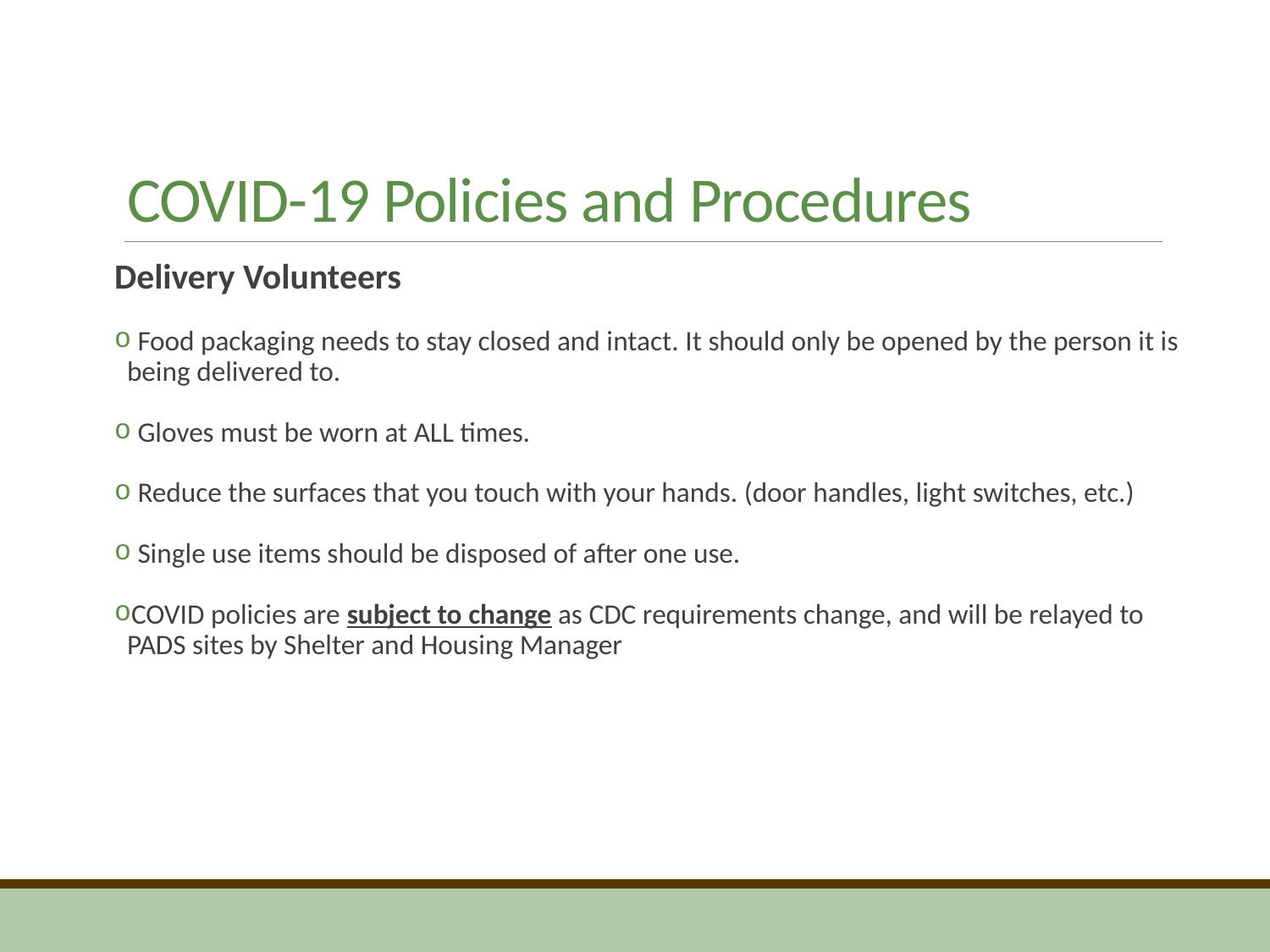

# COVID-19 Policies and Procedures
Delivery Volunteers

 Food packaging needs to stay closed and intact. It should only be opened by the person it is being delivered to.

 Gloves must be worn at ALL times.

 Reduce the surfaces that you touch with your hands. (door handles, light switches, etc.)

 Single use items should be disposed of after one use.

COVID policies are subject to change as CDC requirements change, and will be relayed to PADS sites by Shelter and Housing Manager